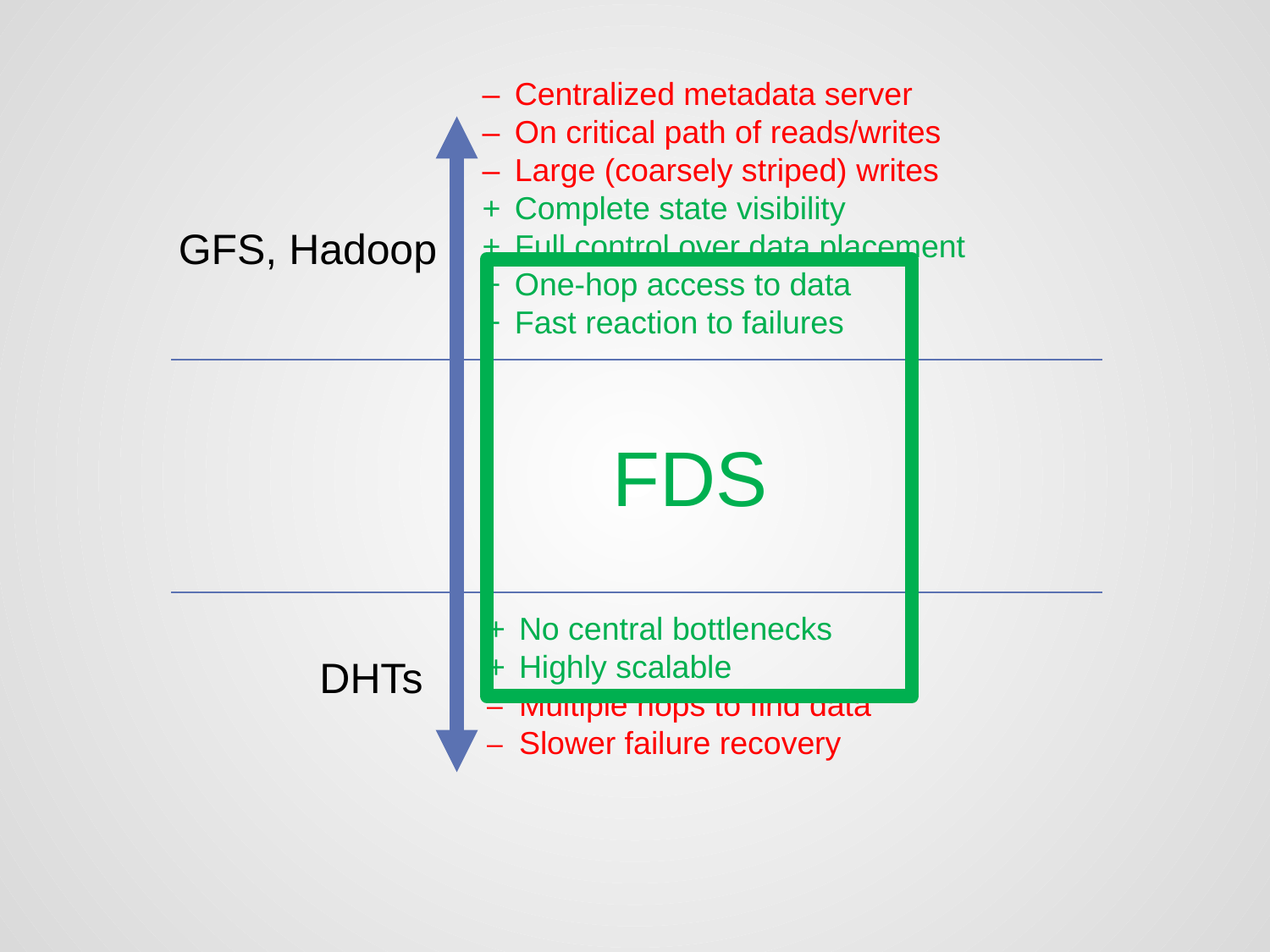

–	Centralized metadata server
–	On critical path of reads/writes
–	Large (coarsely striped) writes
+	Complete state visibility
+	Full control over data placement
+	One-hop access to data
+	Fast reaction to failures
GFS, Hadoop

+	No central bottlenecks
+	Highly scalable
–	Multiple hops to find data
–	Slower failure recovery

FDS
DHTs